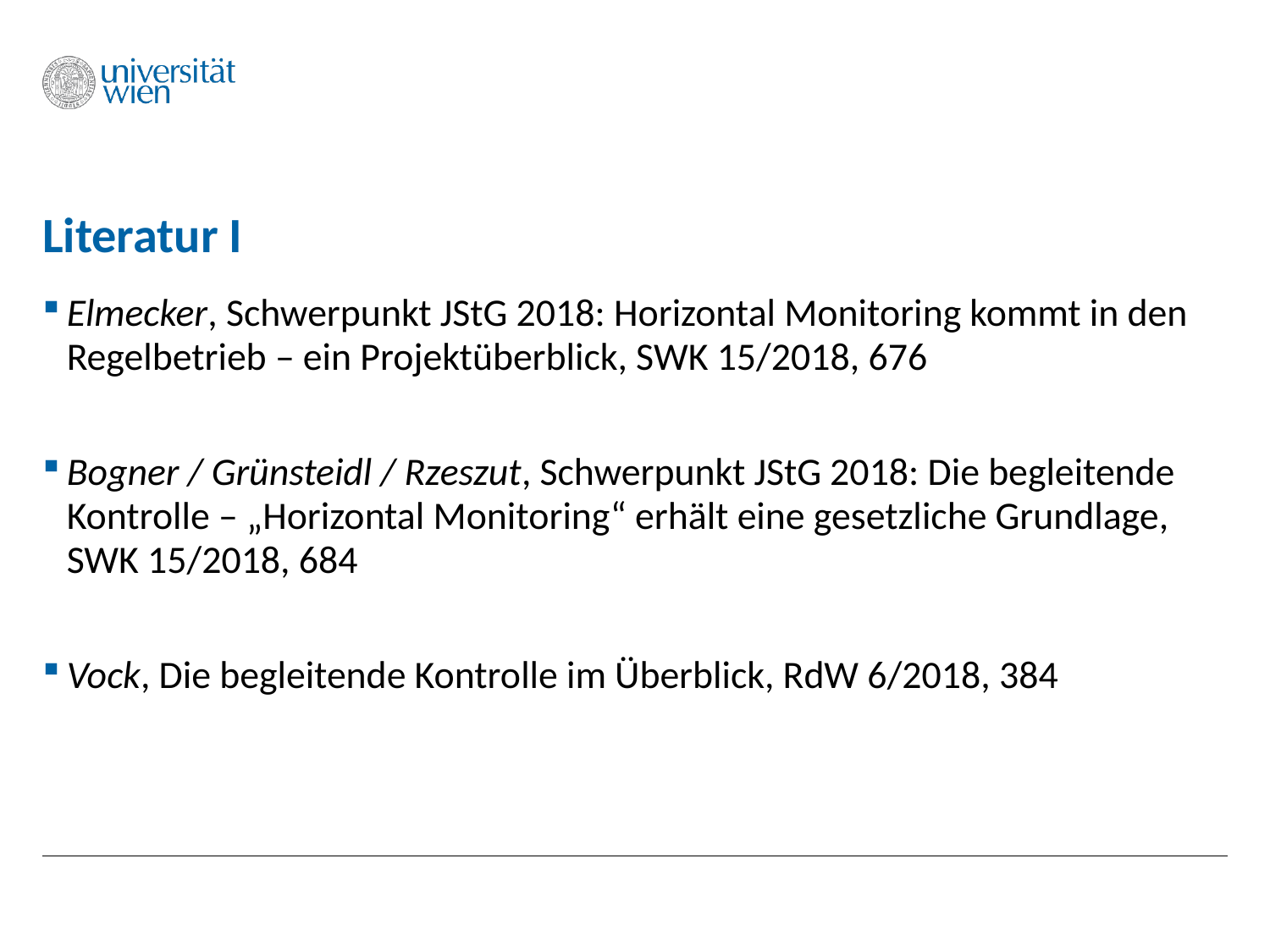

# Literatur I
Elmecker, Schwerpunkt JStG 2018: Horizontal Monitoring kommt in den Regelbetrieb – ein Projektüberblick, SWK 15/2018, 676

Bogner / Grünsteidl / Rzeszut, Schwerpunkt JStG 2018: Die begleitende Kontrolle – „Horizontal Monitoring“ erhält eine gesetzliche Grundlage, SWK 15/2018, 684

Vock, Die begleitende Kontrolle im Überblick, RdW 6/2018, 384